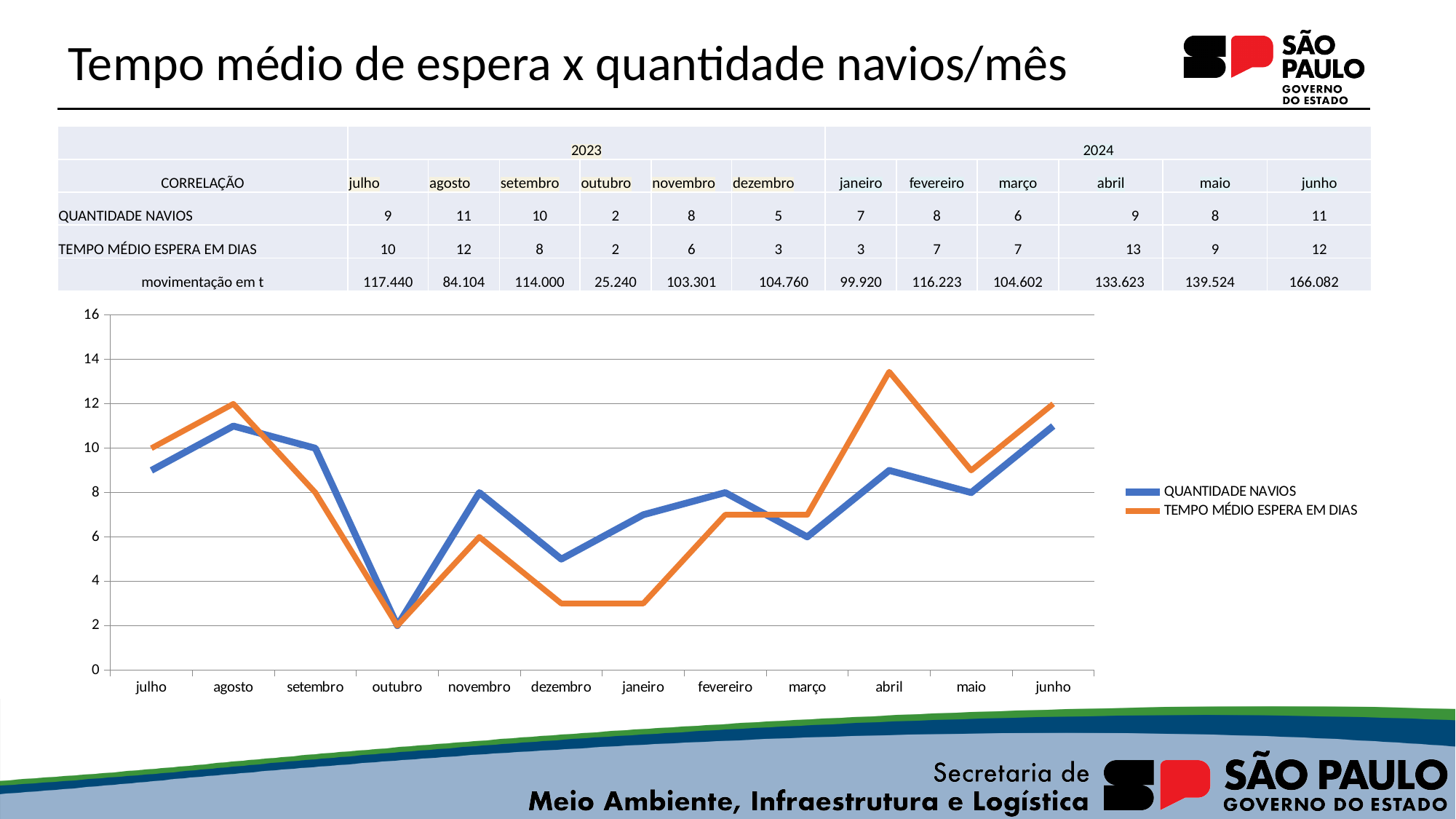

# Tempo médio de espera x quantidade navios/mês
|  | 2023 |  |  |  |  |  | 2024 |  |  |  |  |  |
| --- | --- | --- | --- | --- | --- | --- | --- | --- | --- | --- | --- | --- |
| CORRELAÇÃO | julho | agosto | setembro | outubro | novembro | dezembro | janeiro | fevereiro | março | abril | maio | junho |
| QUANTIDADE NAVIOS | 9 | 11 | 10 | 2 | 8 | 5 | 7 | 8 | 6 | 9 | 8 | 11 |
| TEMPO MÉDIO ESPERA EM DIAS | 10 | 12 | 8 | 2 | 6 | 3 | 3 | 7 | 7 | 13 | 9 | 12 |
| movimentação em t | 117.440 | 84.104 | 114.000 | 25.240 | 103.301 | 104.760 | 99.920 | 116.223 | 104.602 | 133.623 | 139.524 | 166.082 |

### Chart

| Category | QUANTIDADE NAVIOS | TEMPO MÉDIO ESPERA EM DIAS |
|---|---|---|
| julho | 9.0 | 10.0 |
| agosto | 11.0 | 12.0 |
| setembro | 10.0 | 8.0 |
| outubro | 2.0 | 2.0 |
| novembro | 8.0 | 6.0 |
| dezembro | 5.0 | 3.0 |
| janeiro | 7.0 | 3.0 |
| fevereiro | 8.0 | 7.0 |
| março | 6.0 | 7.0 |
| abril | 9.0 | 13.444444444444445 |
| maio | 8.0 | 9.0 |
| junho | 11.0 | 12.0 |